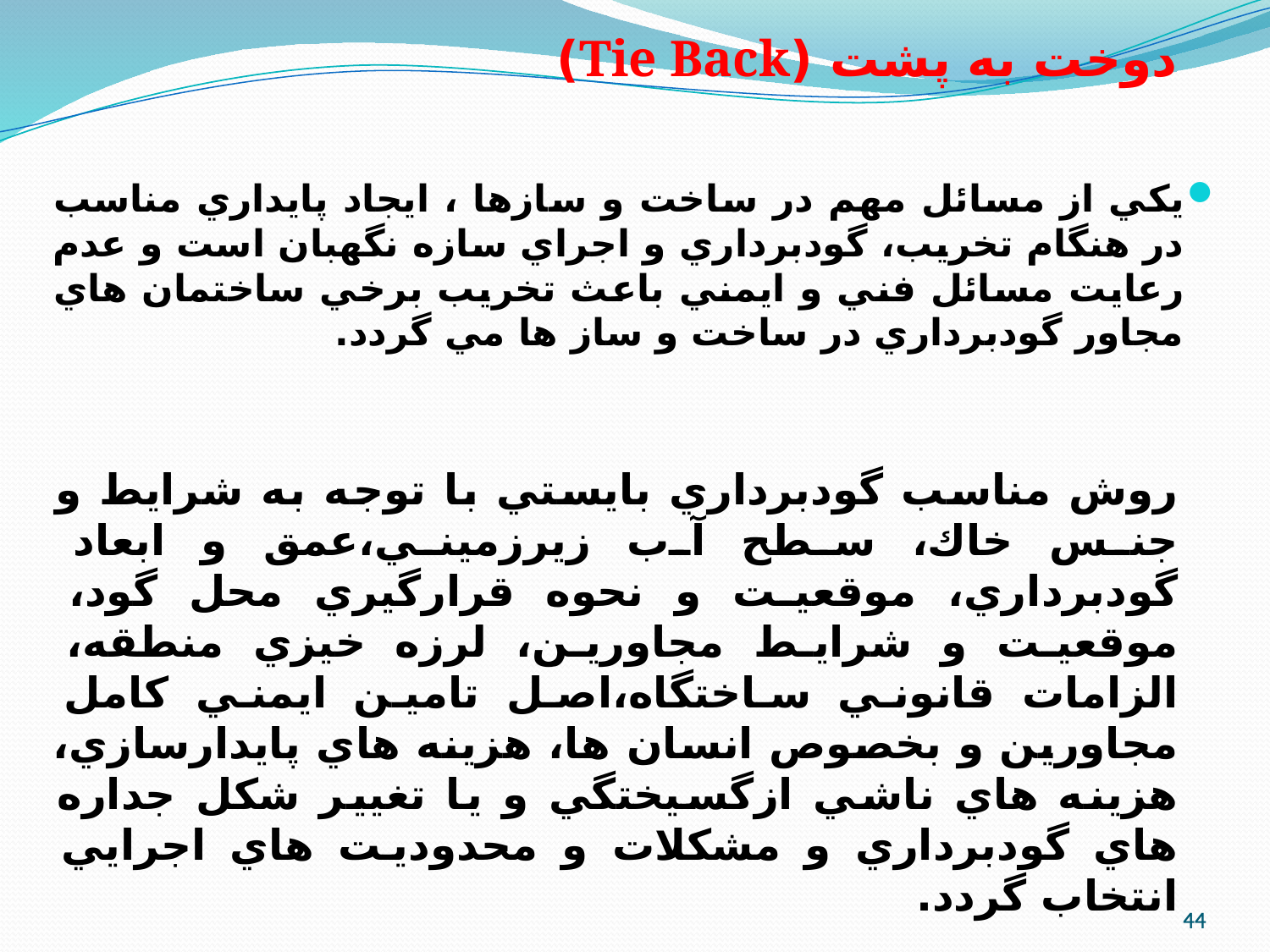

دوخت به پشت (Tie Back)
يكي از مسائل مهم در ساخت و سازها ، ايجاد پايداري مناسب در هنگام تخريب، گودبرداري و اجراي سازه نگهبان است و عدم رعايت مسائل فني و ايمني باعث تخريب برخي ساختمان هاي مجاور گودبرداري در ساخت و ساز ها مي گردد.

روش مناسب گودبرداري بايستي با توجه به شرايط و جنس خاك، سطح آب زيرزميني،عمق و ابعاد گودبرداري، موقعيت و نحوه قرارگيري محل گود، موقعيت و شرايط مجاورين، لرزه خيزي منطقه، الزامات قانوني ساختگاه،اصل تامين ايمني كامل مجاورين و بخصوص انسان ها، هزينه هاي پايدارسازي، هزينه هاي ناشي ازگسيختگي و يا تغيير شكل جداره هاي گودبرداري و مشكلات و محدوديت هاي اجرايي انتخاب گردد.
44